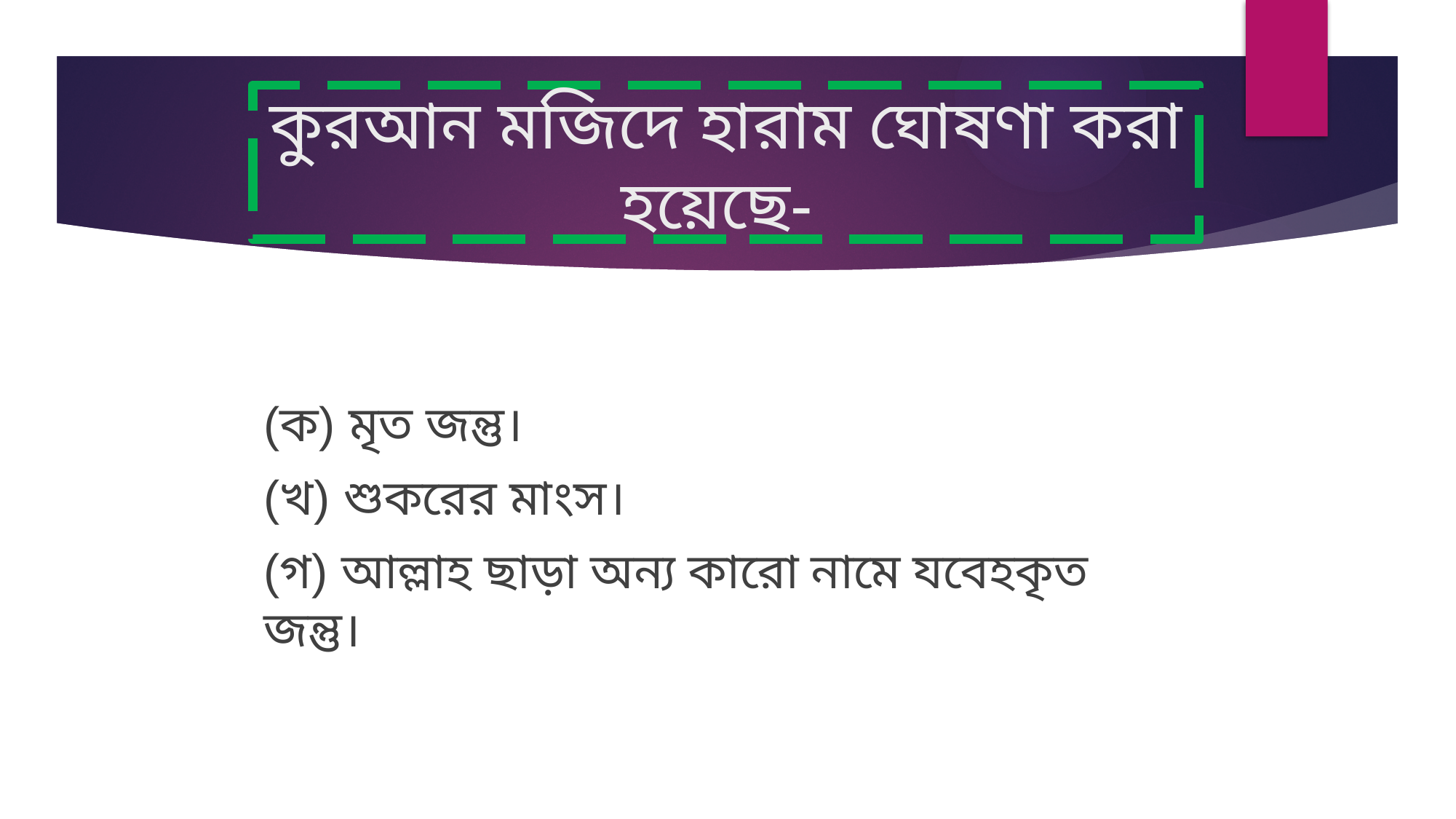

# কুরআন মজিদে হারাম ঘোষণা করা হয়েছে-
(ক) মৃত জন্তু।
(খ) শুকরের মাংস।
(গ) আল্লাহ ছাড়া অন্য কারো নামে যবেহকৃত জন্তু।